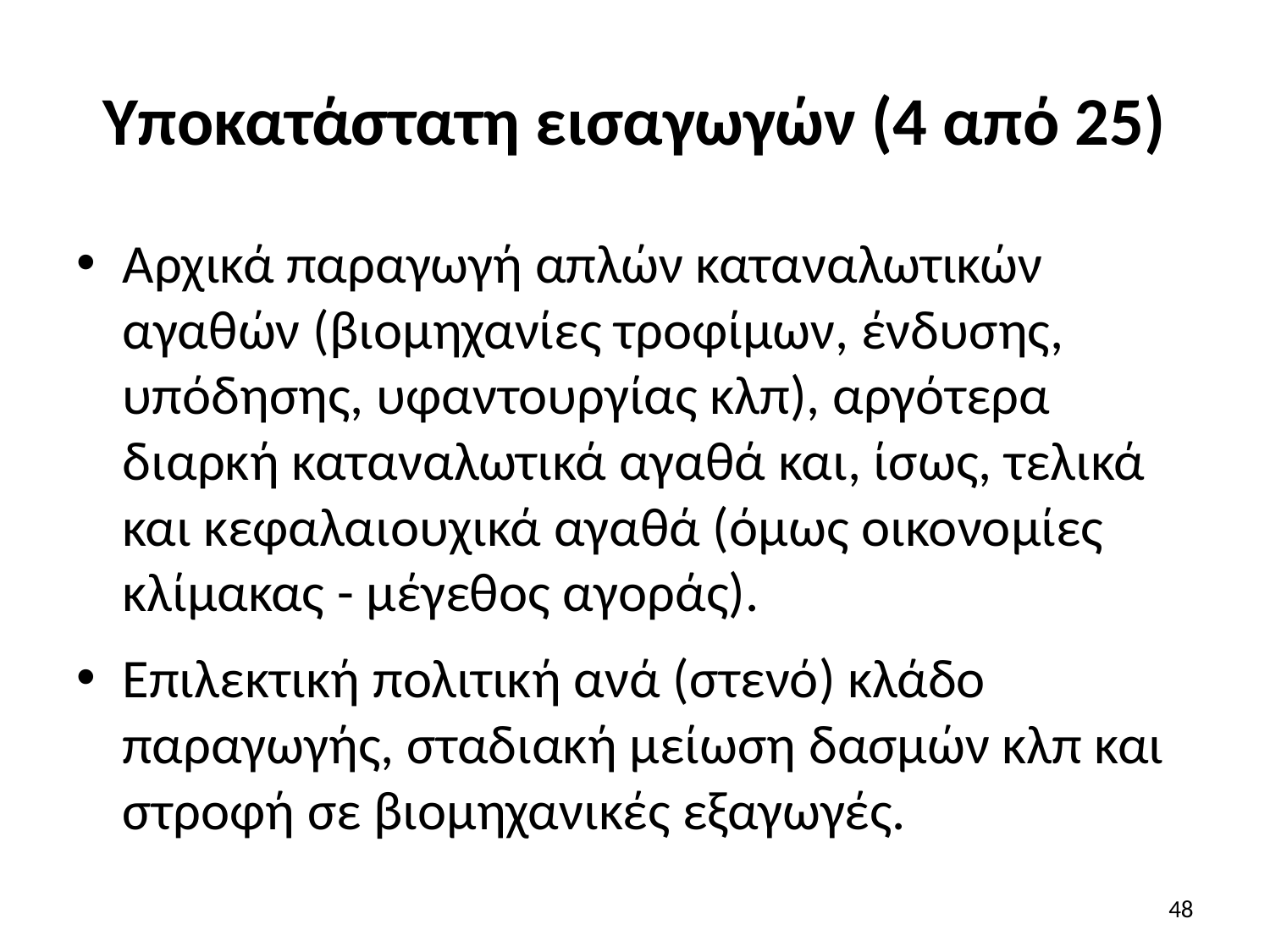

# Υποκατάστατη εισαγωγών (4 από 25)
Αρχικά παραγωγή απλών καταναλωτικών αγαθών (βιομηχανίες τροφίμων, ένδυσης, υπόδησης, υφαντουργίας κλπ), αργότερα διαρκή καταναλωτικά αγαθά και, ίσως, τελικά και κεφαλαιουχικά αγαθά (όμως οικονομίες κλίμακας - μέγεθος αγοράς).
Επιλεκτική πολιτική ανά (στενό) κλάδο παραγωγής, σταδιακή μείωση δασμών κλπ και στροφή σε βιομηχανικές εξαγωγές.

48